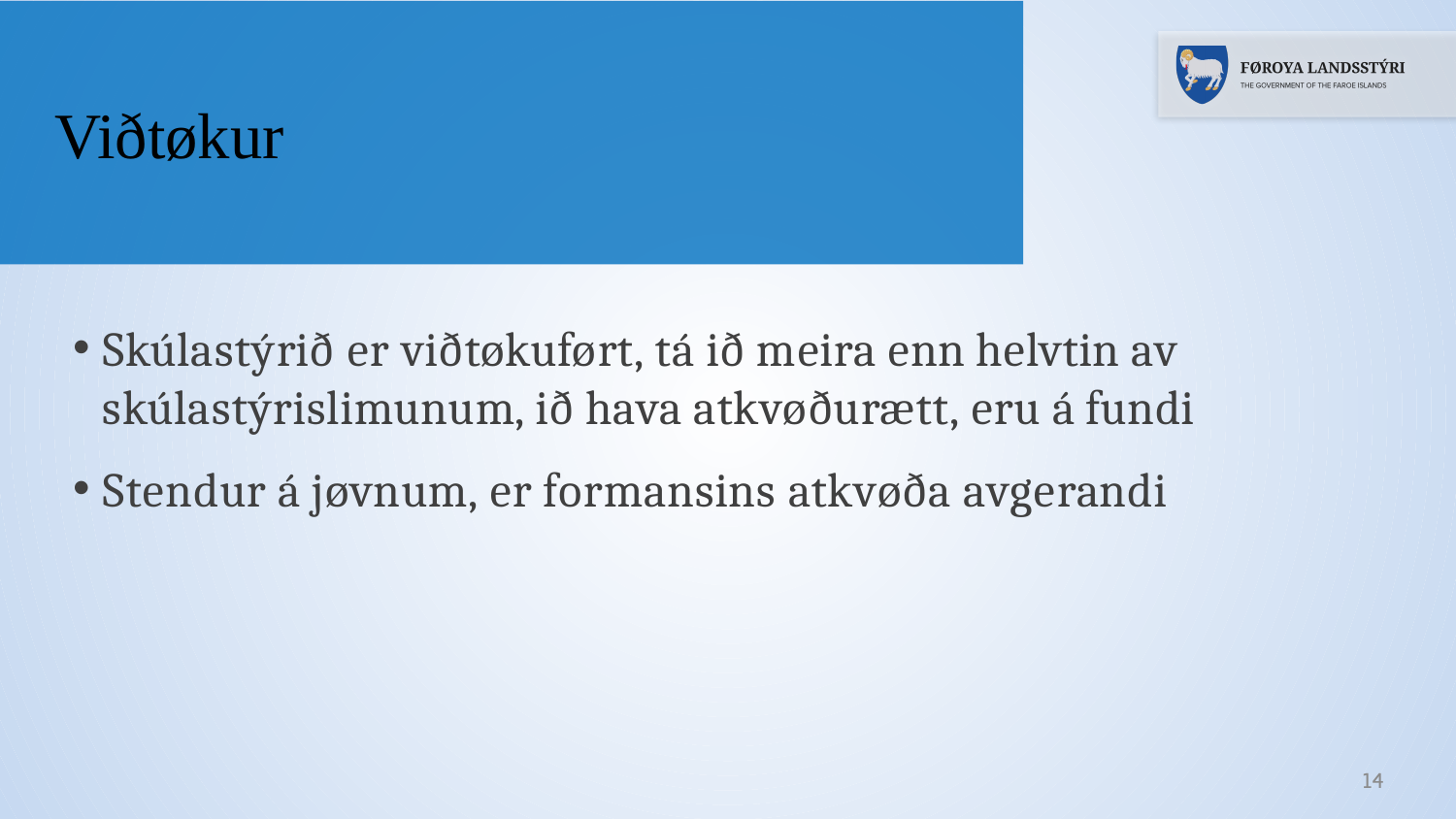

Viðtøkur
Skúlastýrið er viðtøkuført, tá ið meira enn helvtin av skúlastýrislimunum, ið hava atkvøðurætt, eru á fundi
Stendur á jøvnum, er formansins atkvøða avgerandi
14